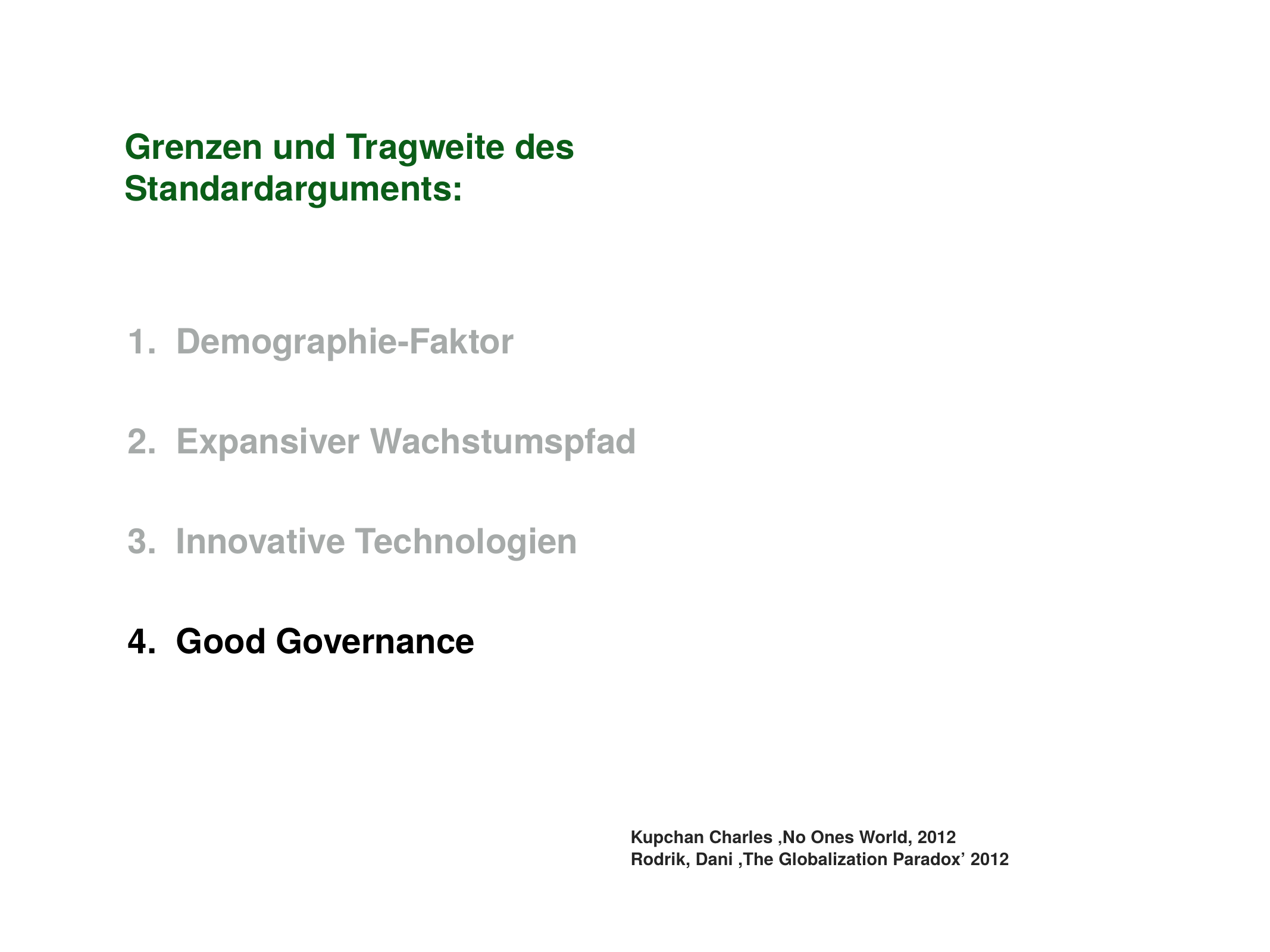

Grenzen und Tragweite des Standardarguments:
Demographie-Faktor

Expansiver Wachstumspfad

Innovative Technologien

Good Governance
Kupchan Charles ‚No Ones World, 2012
Rodrik, Dani ,The Globalization Paradox’ 2012